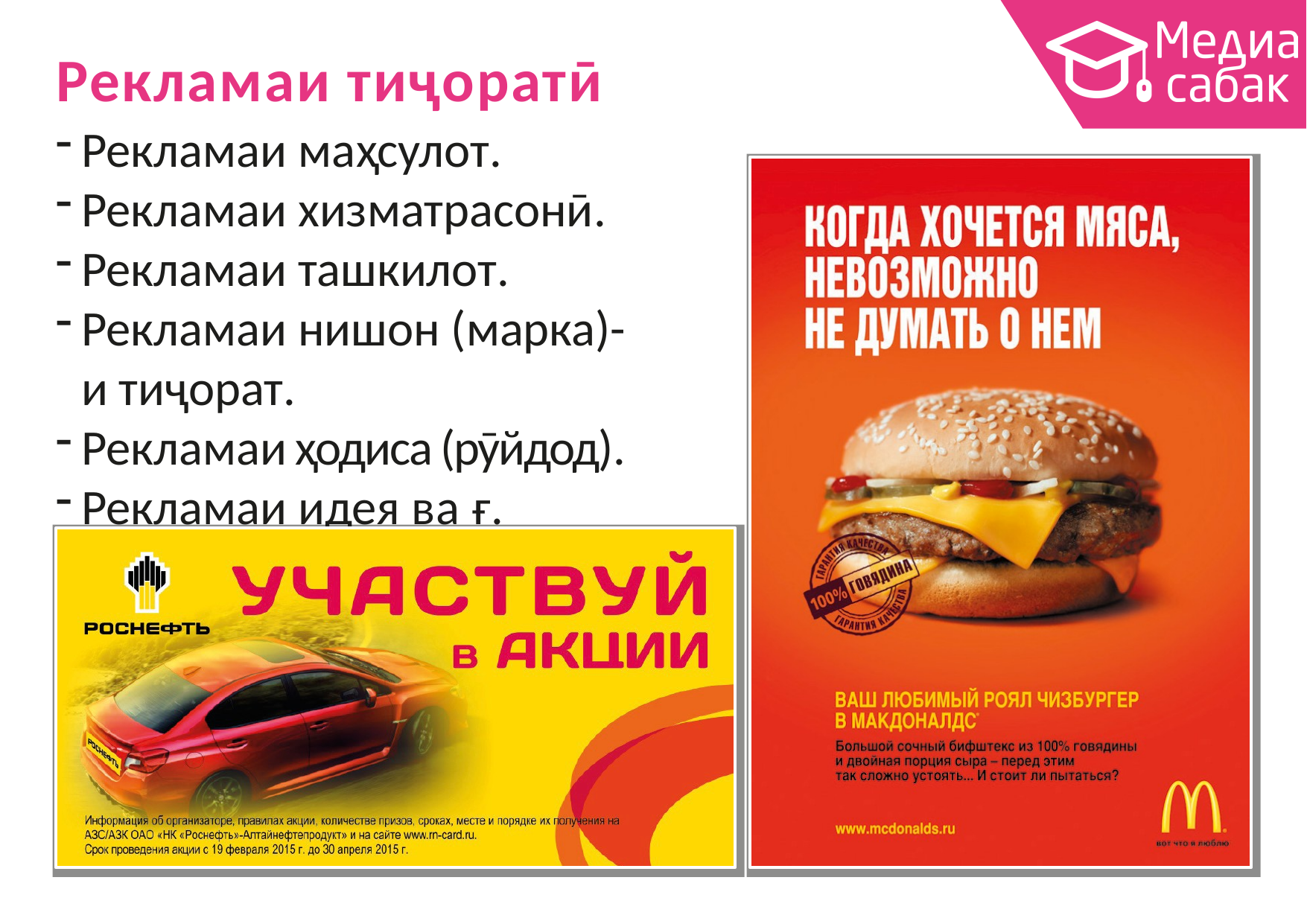

# Рекламаи тиҷоратӣ
Рекламаи маҳсулот.
Рекламаи хизматрасонӣ.
Рекламаи ташкилот.
Рекламаи нишон (марка)-и тиҷорат.
Рекламаи ҳодиса (рӯйдод).
Рекламаи идея ва ғ.